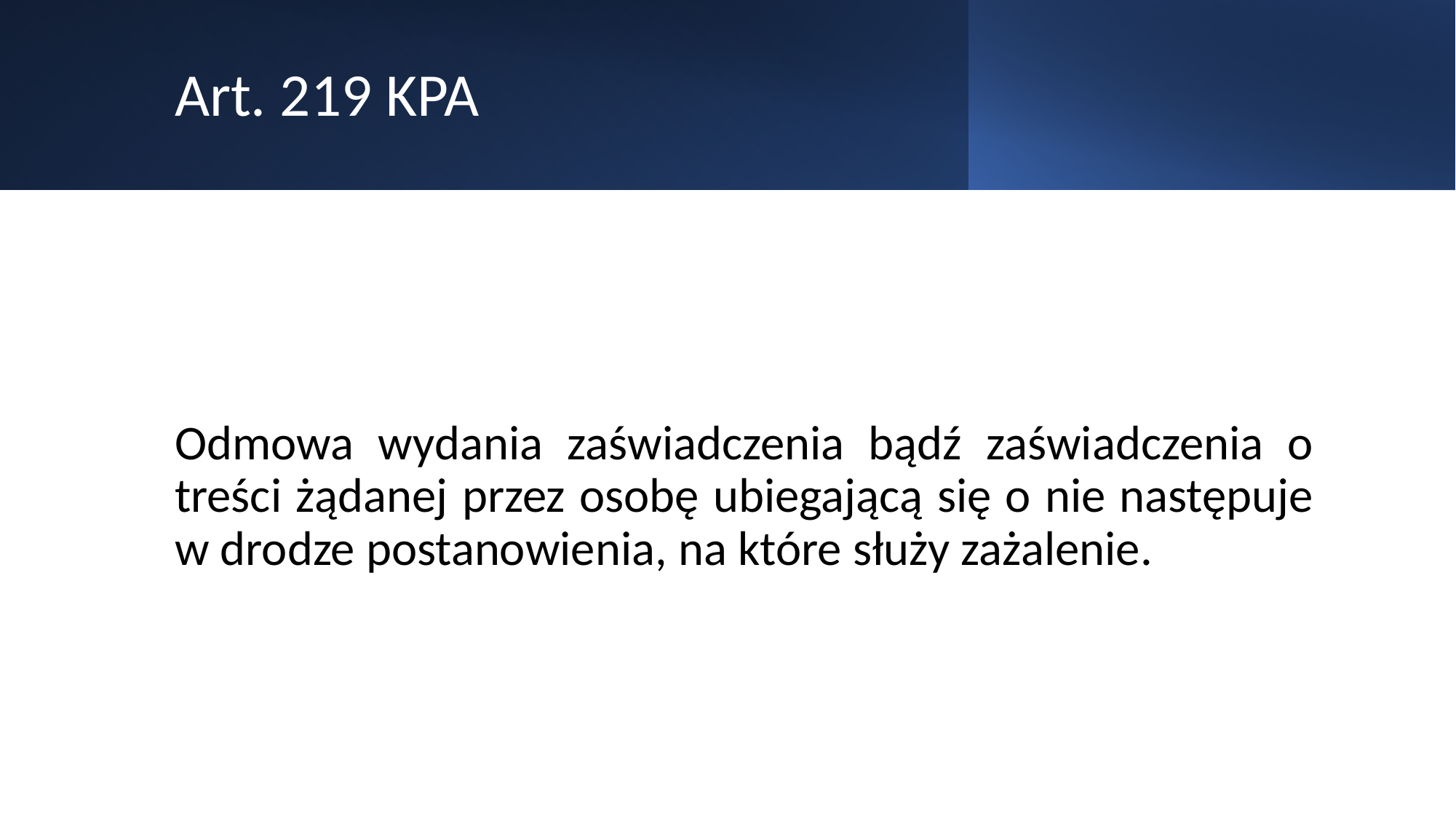

# Art. 219 KPA
Odmowa wydania zaświadczenia bądź zaświadczenia o treści żądanej przez osobę ubiegającą się o nie następuje w drodze postanowienia, na które służy zażalenie.